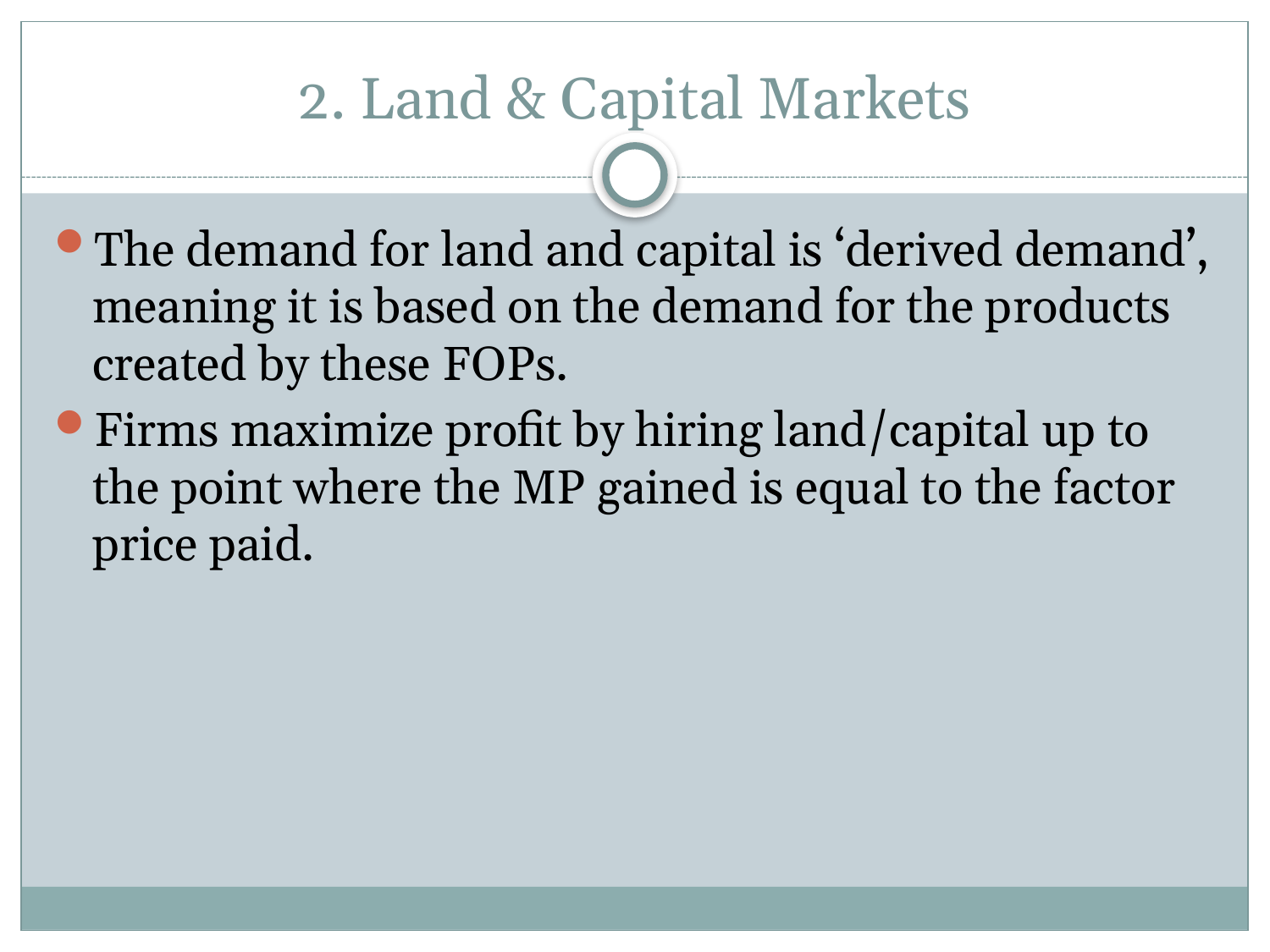

# 2. Land & Capital Markets
The demand for land and capital is ‘derived demand’, meaning it is based on the demand for the products created by these FOPs.
Firms maximize profit by hiring land/capital up to the point where the MP gained is equal to the factor price paid.